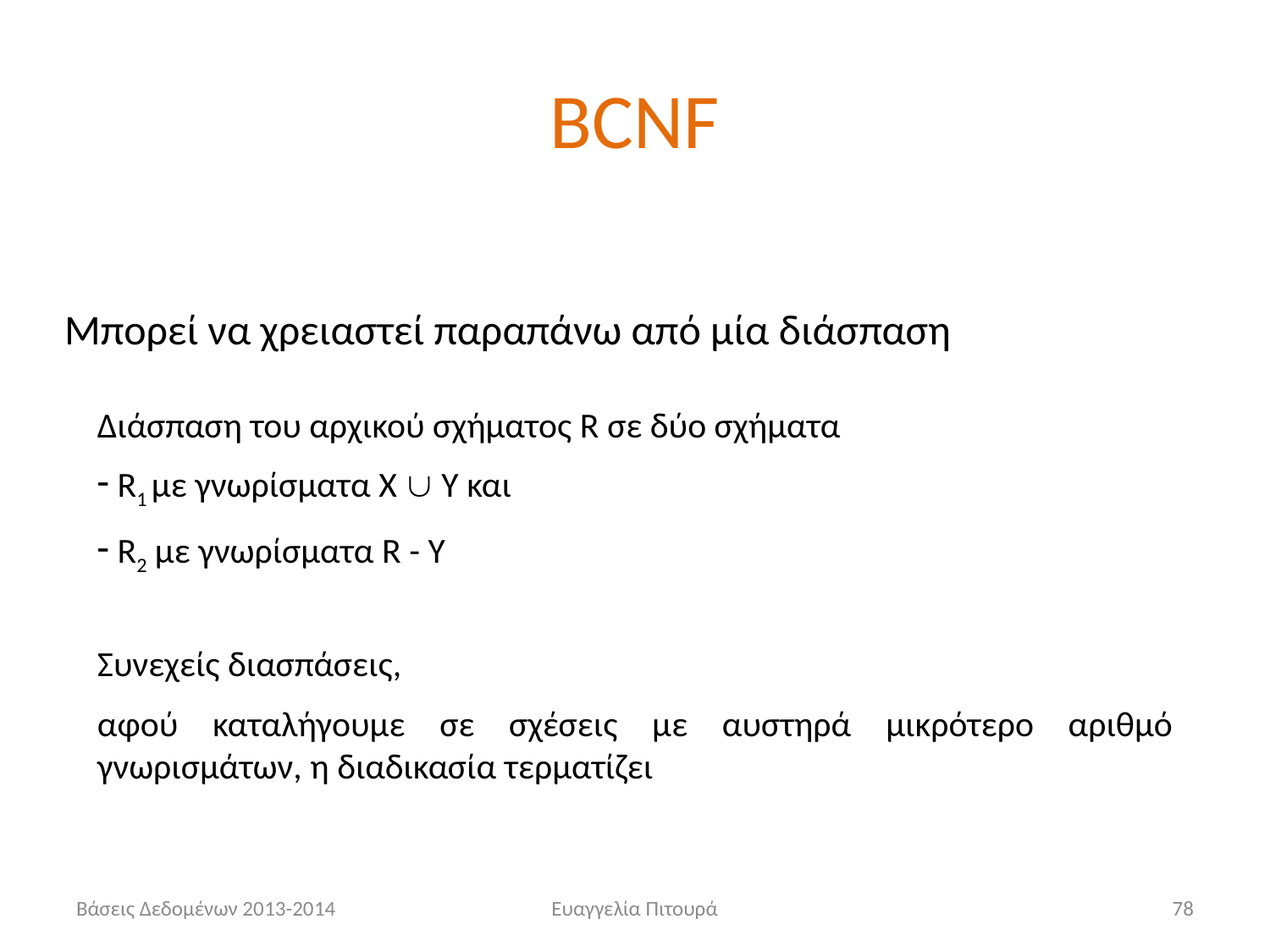

# BCNF
 Μπορεί να χρειαστεί παραπάνω από μία διάσπαση
Διάσπαση του αρχικού σχήματος R σε δύο σχήματα
 R1 με γνωρίσματα Χ ∪ Y και
 R2 με γνωρίσματα R - Y
Συνεχείς διασπάσεις,
αφού καταλήγουμε σε σχέσεις με αυστηρά μικρότερο αριθμό γνωρισμάτων, η διαδικασία τερματίζει
Βάσεις Δεδομένων 2013-2014
Ευαγγελία Πιτουρά
78